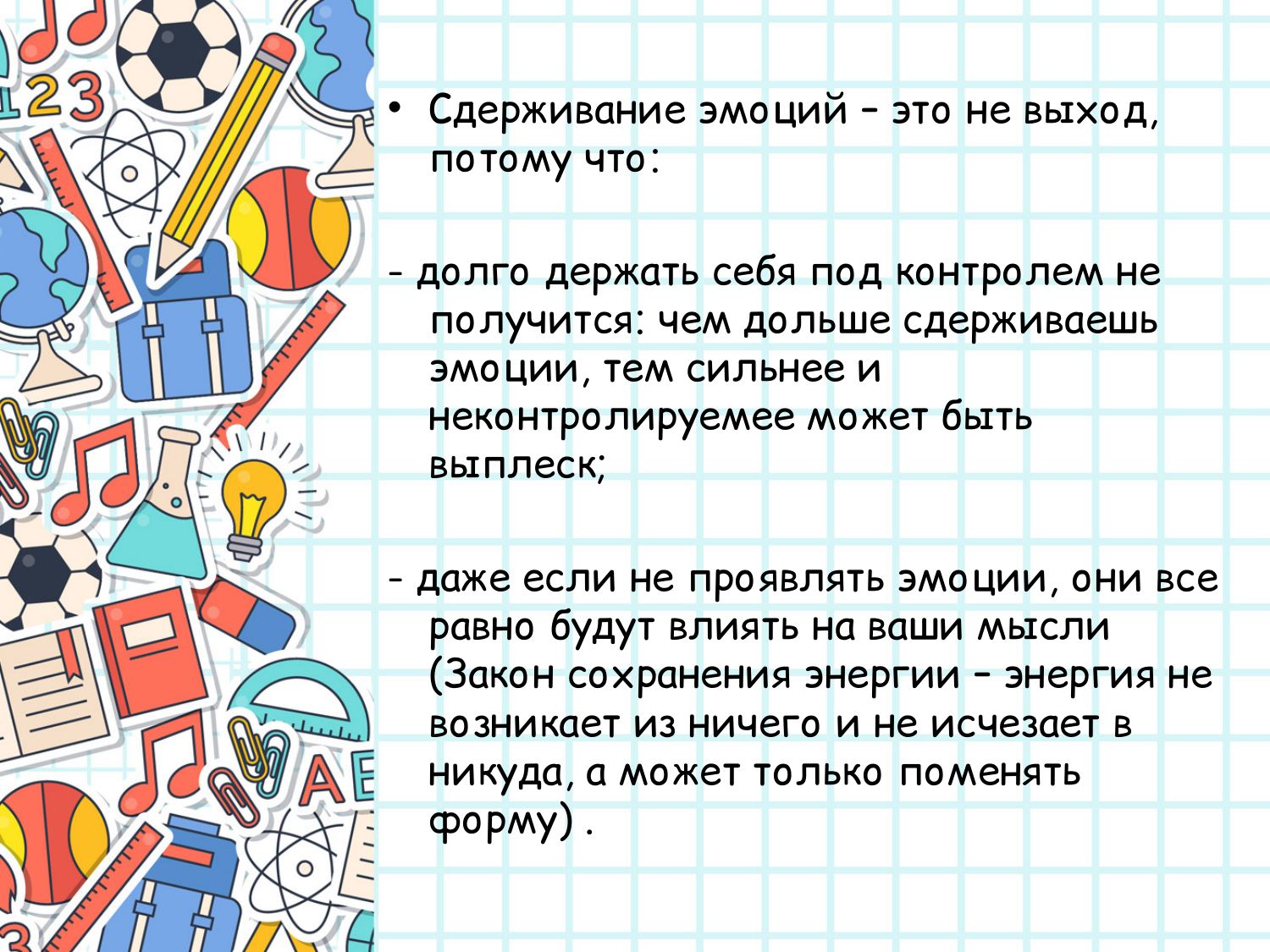

Сдерживание эмоций – это не выход, потому что:

- долго держать себя под контролем не получится: чем дольше сдерживаешь эмоции, тем сильнее и неконтролируемее может быть выплеск;

- даже если не проявлять эмоции, они все равно будут влиять на ваши мысли (Закон сохранения энергии – энергия не возникает из ничего и не исчезает в никуда, а может только поменять форму) .